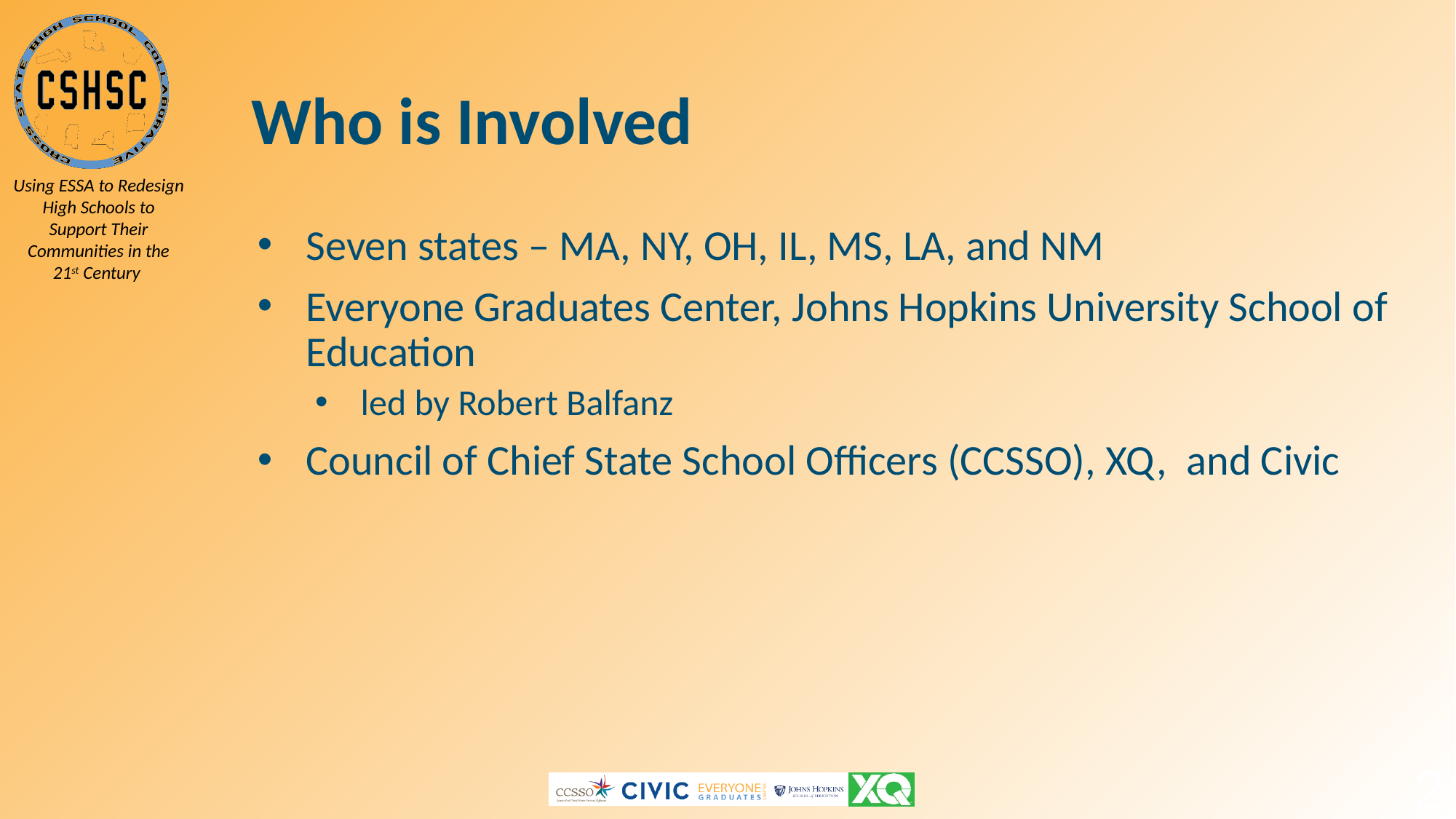

# Who is Involved
Seven states – MA, NY, OH, IL, MS, LA, and NM
Everyone Graduates Center, Johns Hopkins University School of Education
led by Robert Balfanz
Council of Chief State School Officers (CCSSO), XQ,  and Civic

2